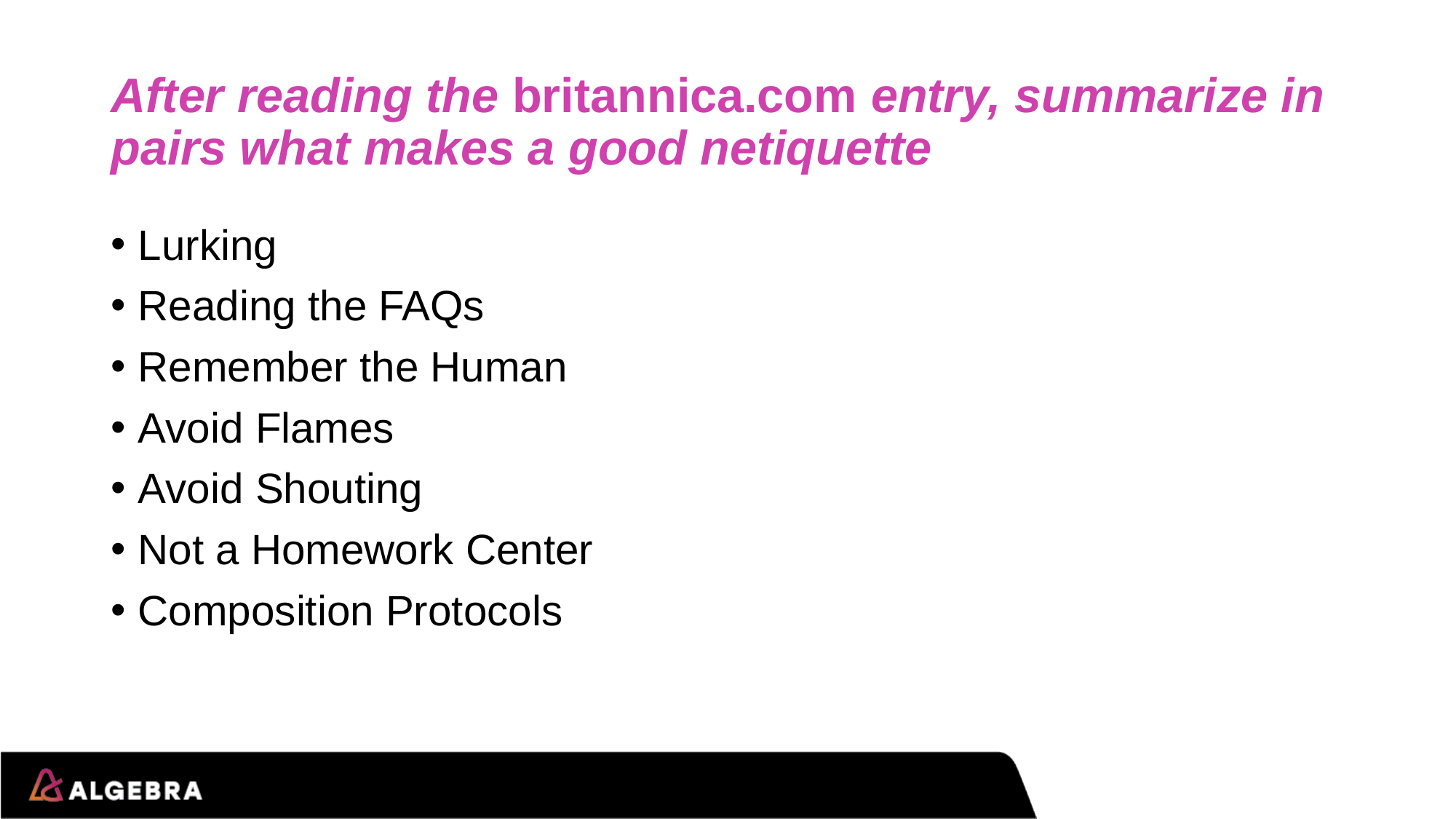

# After reading the britannica.com entry, summarize in pairs what makes a good netiquette
Lurking
Reading the FAQs
Remember the Human
Avoid Flames
Avoid Shouting
Not a Homework Center
Composition Protocols